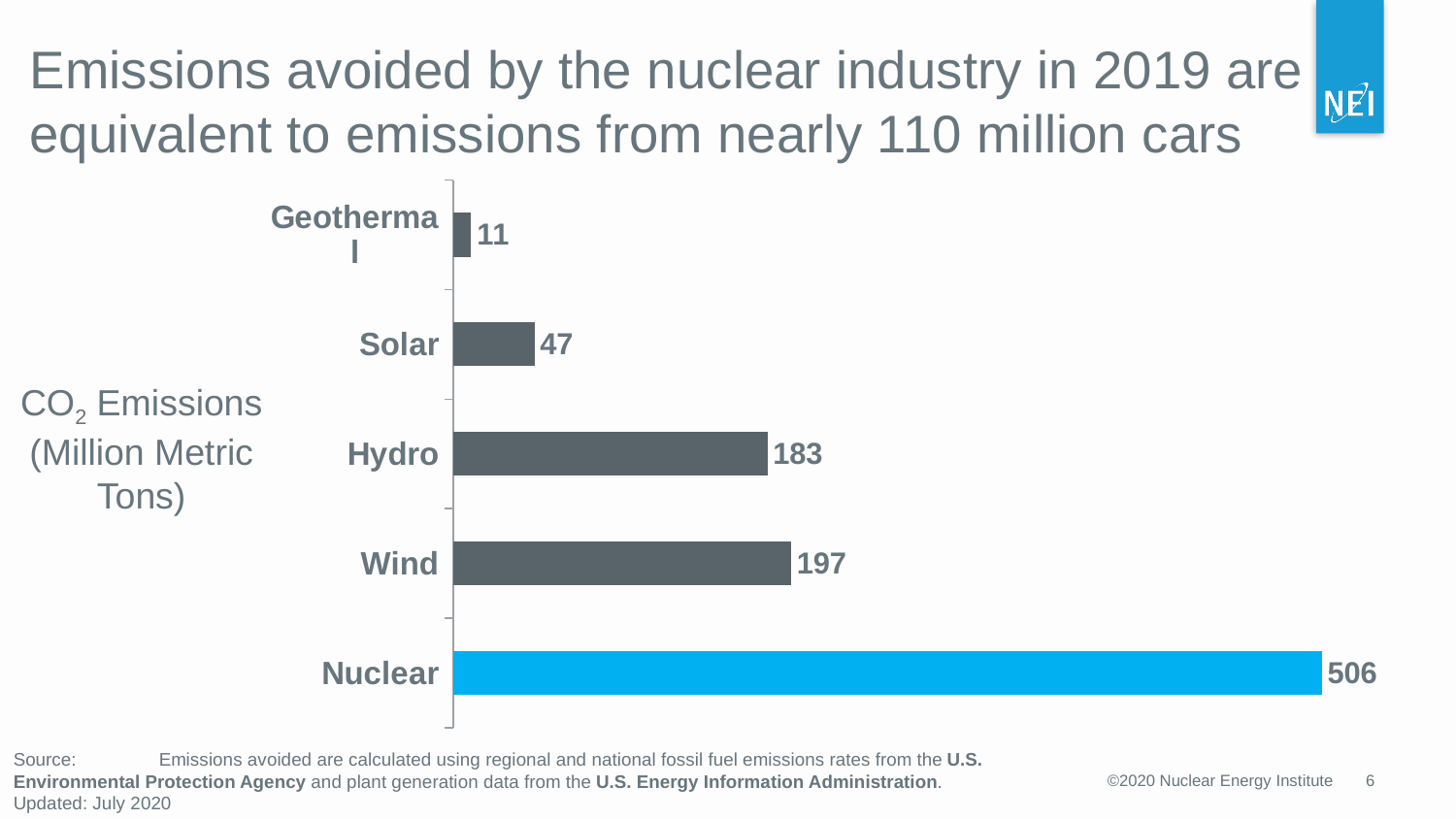

Emissions avoided by the nuclear industry in 2019 are equivalent to emissions from nearly 110 million cars

### Chart

| Category | Series 1 |
|---|---|
| Geothermal | 10.5 |
| Solar | 47.4 |
| Hydro | 183.0 |
| Wind | 196.8 |
| Nuclear | 505.8 |
CO2 Emissions (Million Metric Tons)
Source: 	Emissions avoided are calculated using regional and national fossil fuel emissions rates from the U.S. Environmental Protection Agency and plant generation data from the U.S. Energy Information Administration.
Updated: July 2020